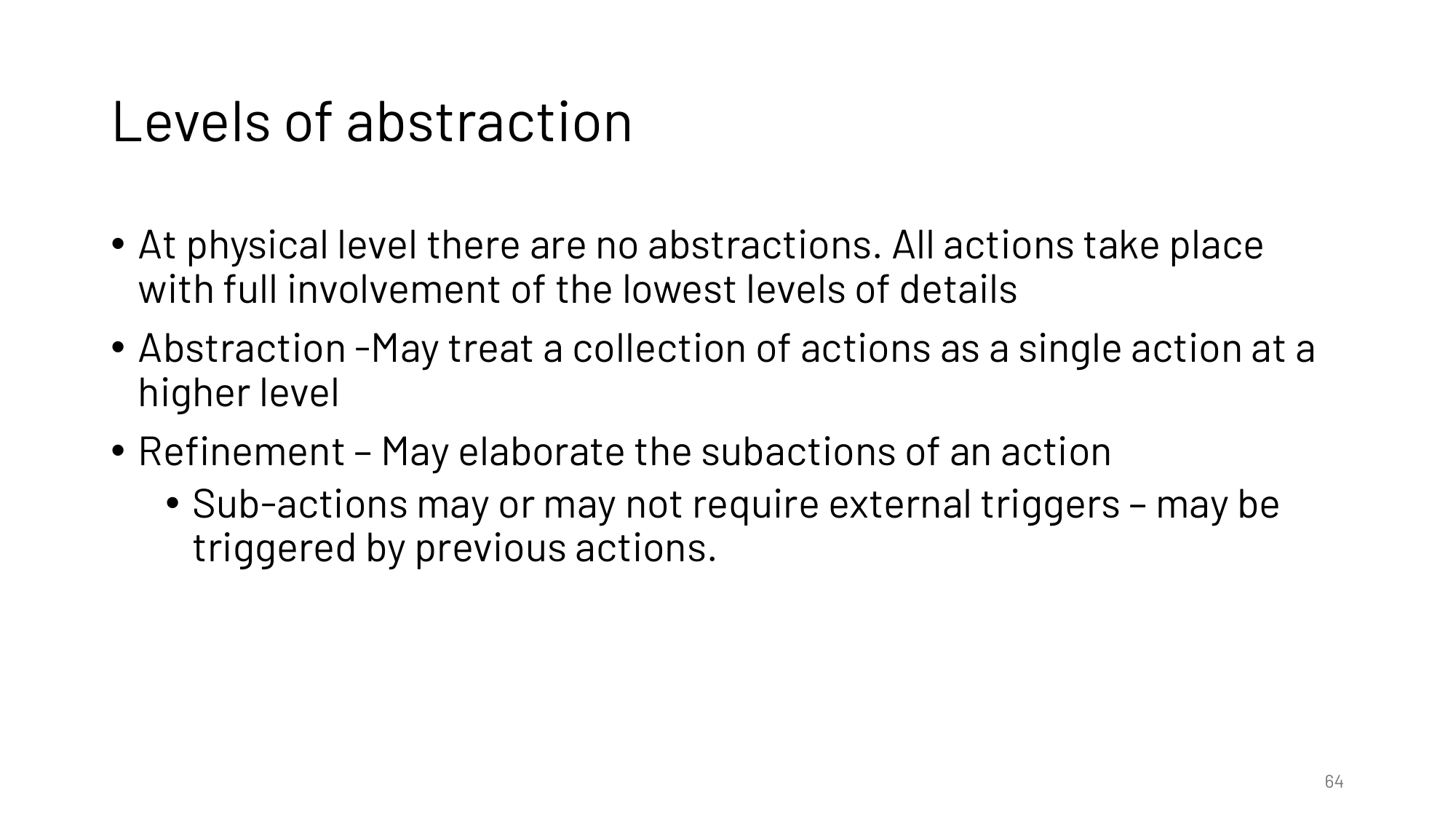

# Levels of abstraction
At physical level there are no abstractions. All actions take place with full involvement of the lowest levels of details
Abstraction -May treat a collection of actions as a single action at a higher level
Refinement – May elaborate the subactions of an action
Sub-actions may or may not require external triggers – may be triggered by previous actions.

64